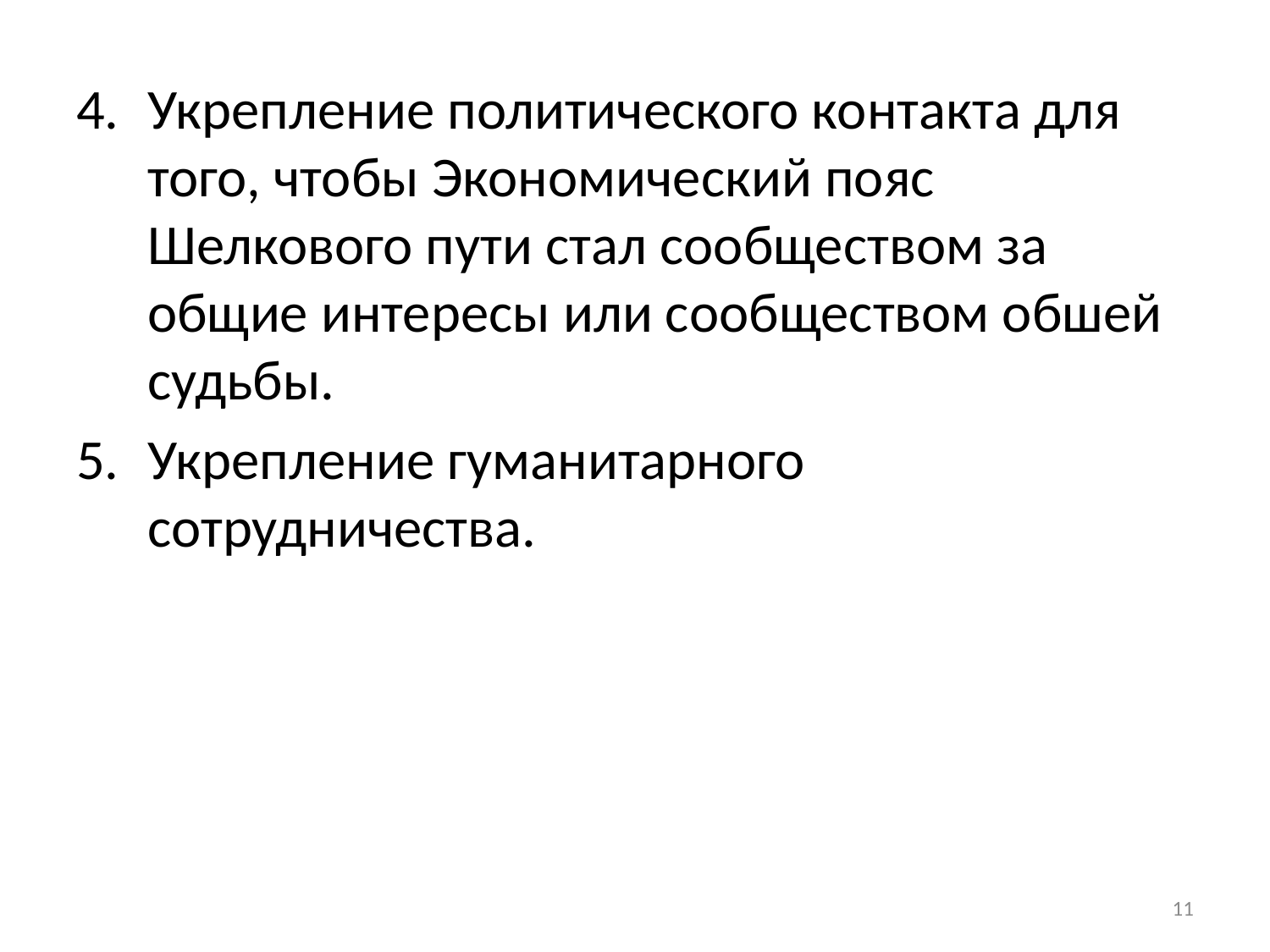

Укрепление политического контакта для того, чтобы Экономический пояс Шелкового пути стал сообществом за общие интересы или сообществом обшей судьбы.
Укрепление гуманитарного сотрудничества.

11